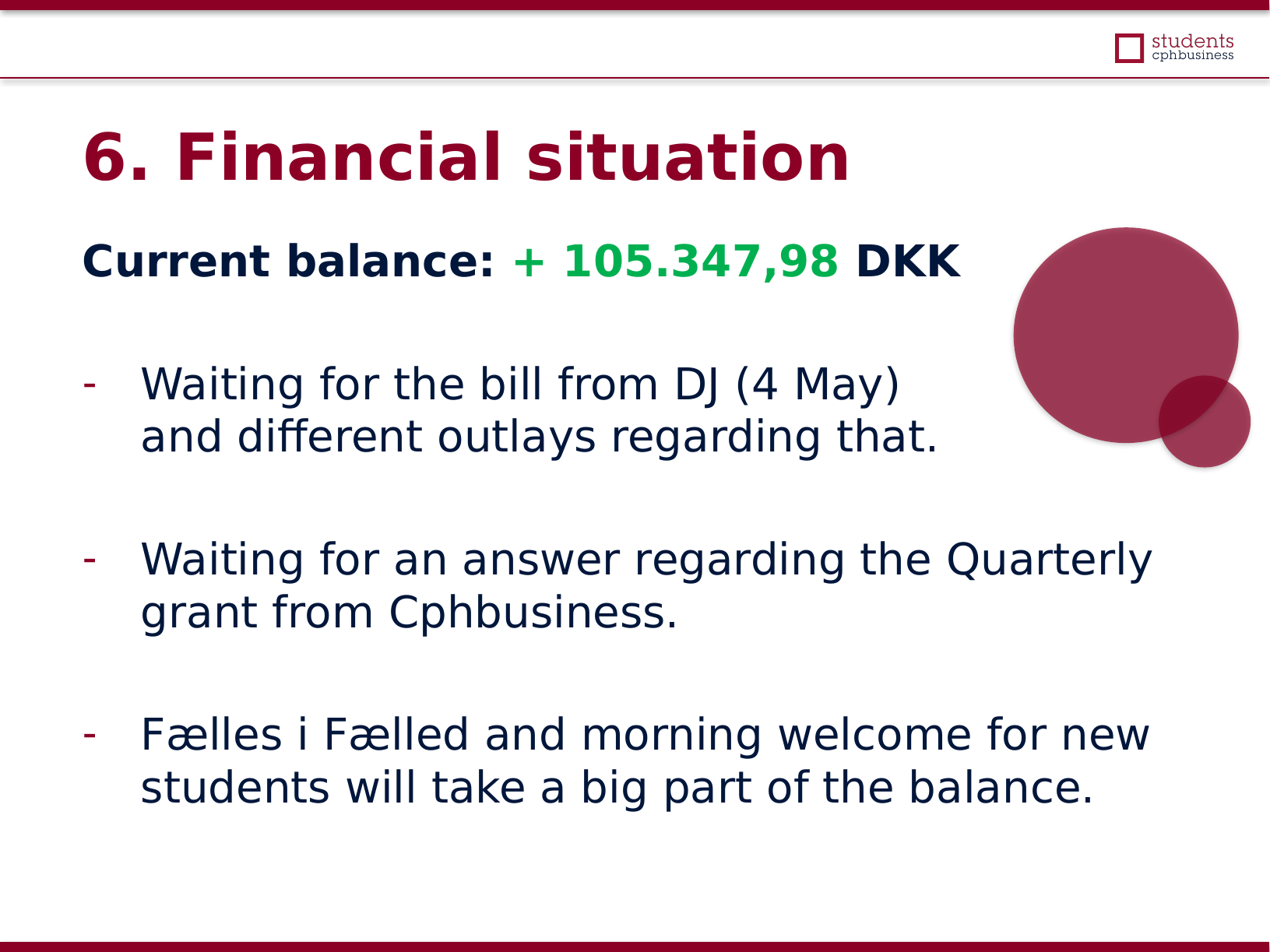

6. Financial situation
Current balance: + 105.347,98 DKK

Waiting for the bill from DJ (4 May)
and different outlays regarding that.

Waiting for an answer regarding the Quarterly grant from Cphbusiness.

Fælles i Fælled and morning welcome for new students will take a big part of the balance.